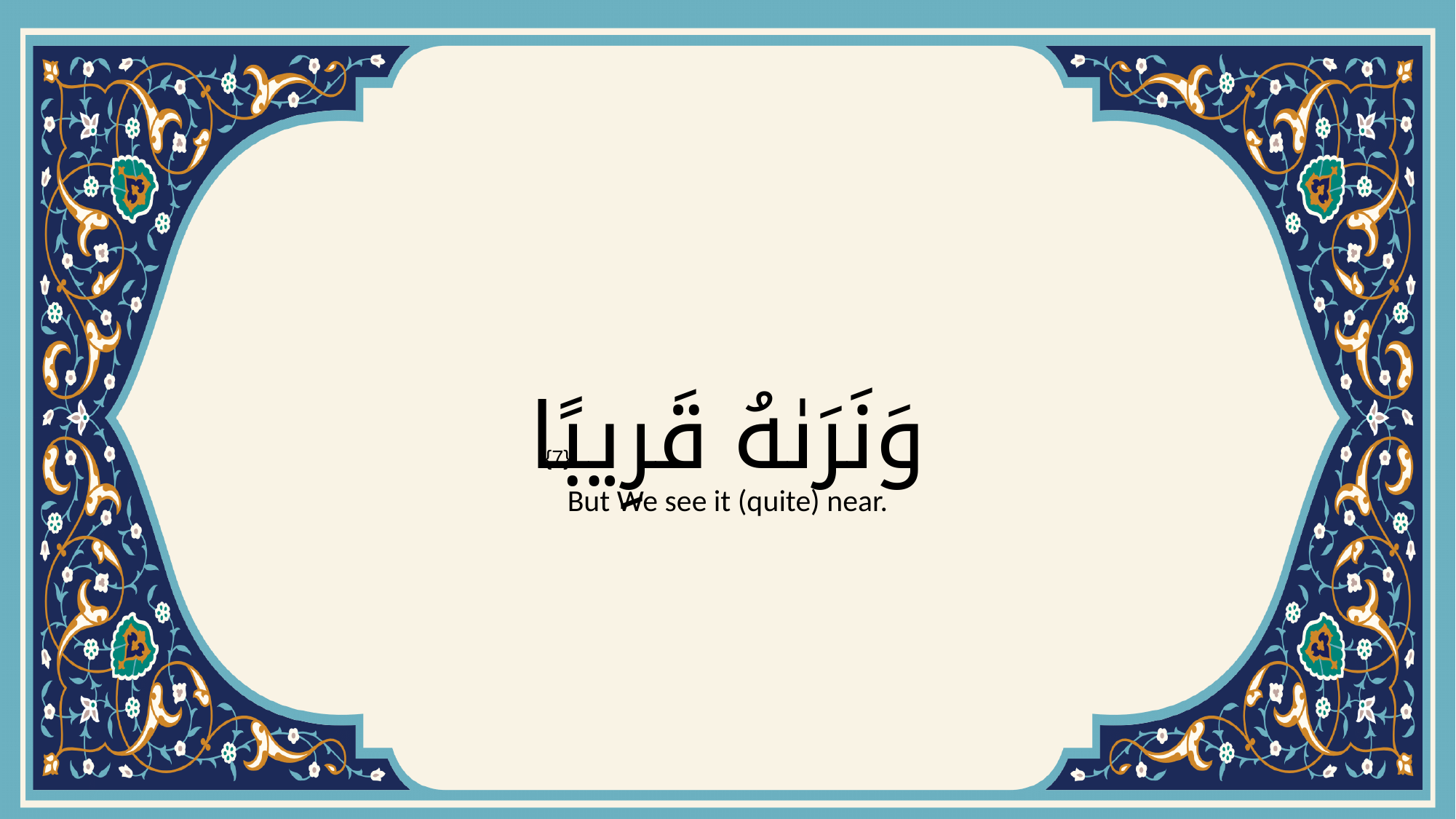

# وَنَرَىٰهُ قَرِيبًا
{7}
But We see it (quite) near.